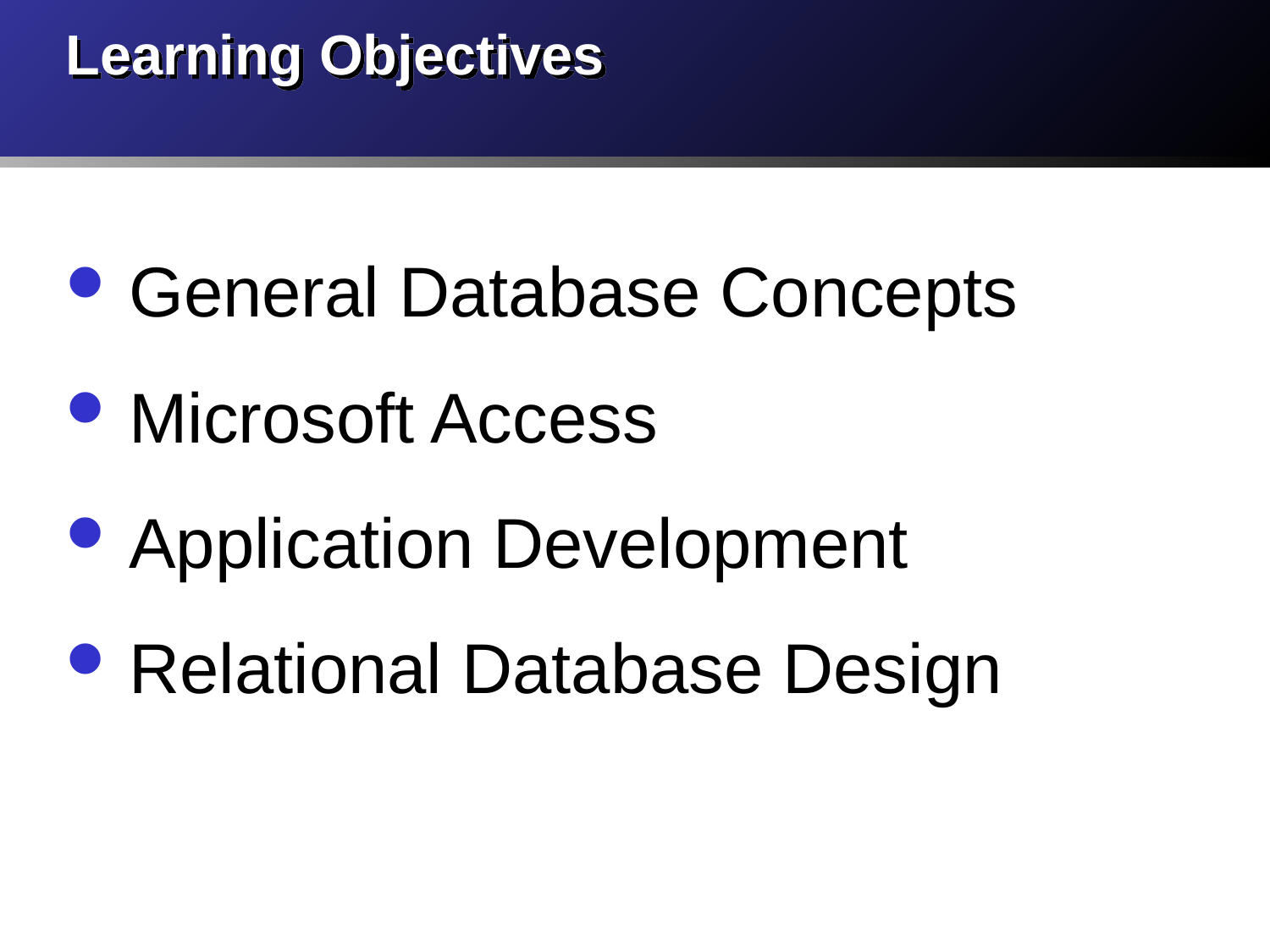

# Learning Objectives
General Database Concepts
Microsoft Access
Application Development
Relational Database Design